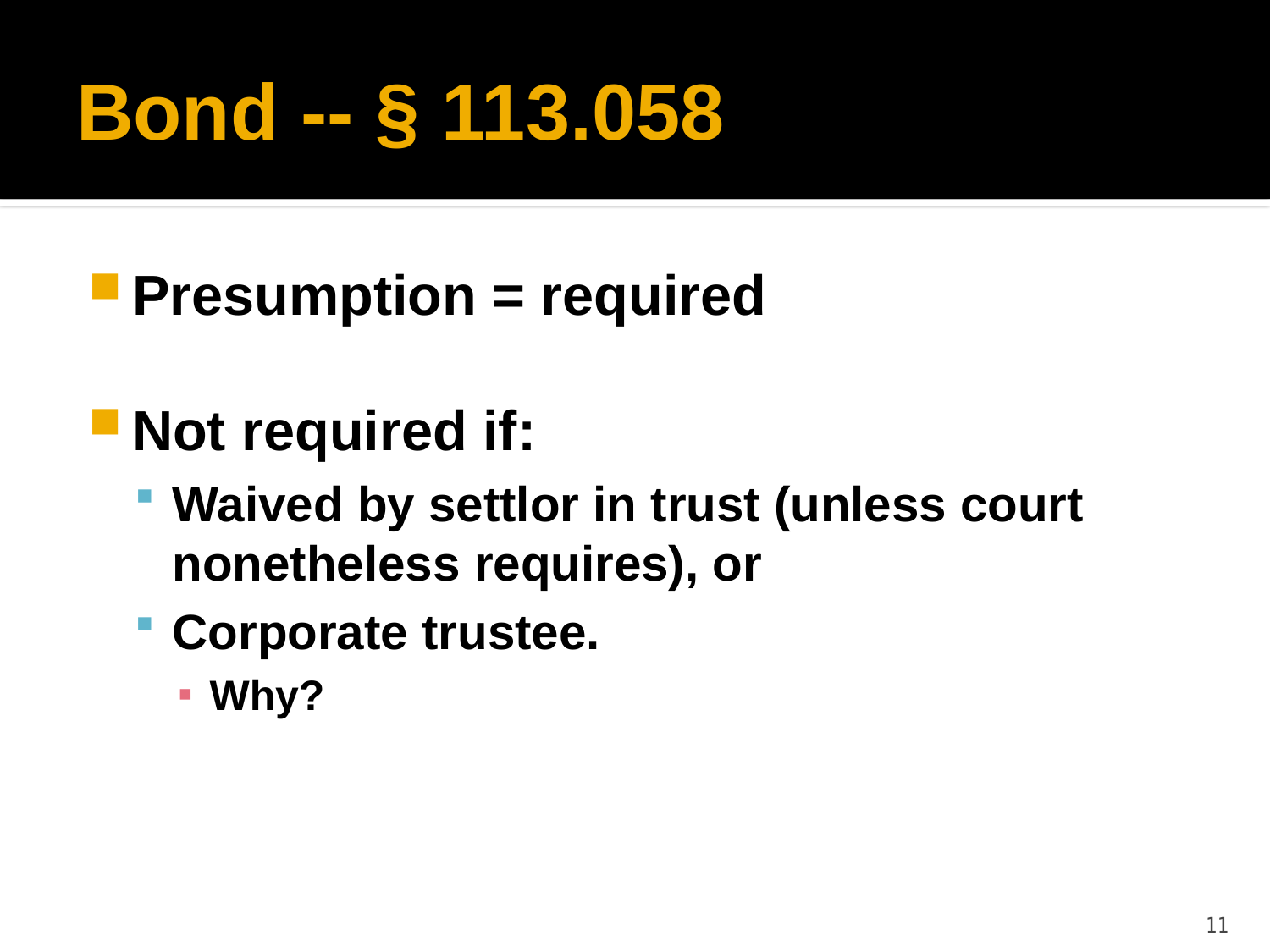

# Bond -- § 113.058
Presumption = required

Not required if:
Waived by settlor in trust (unless court nonetheless requires), or
Corporate trustee.
Why?

11